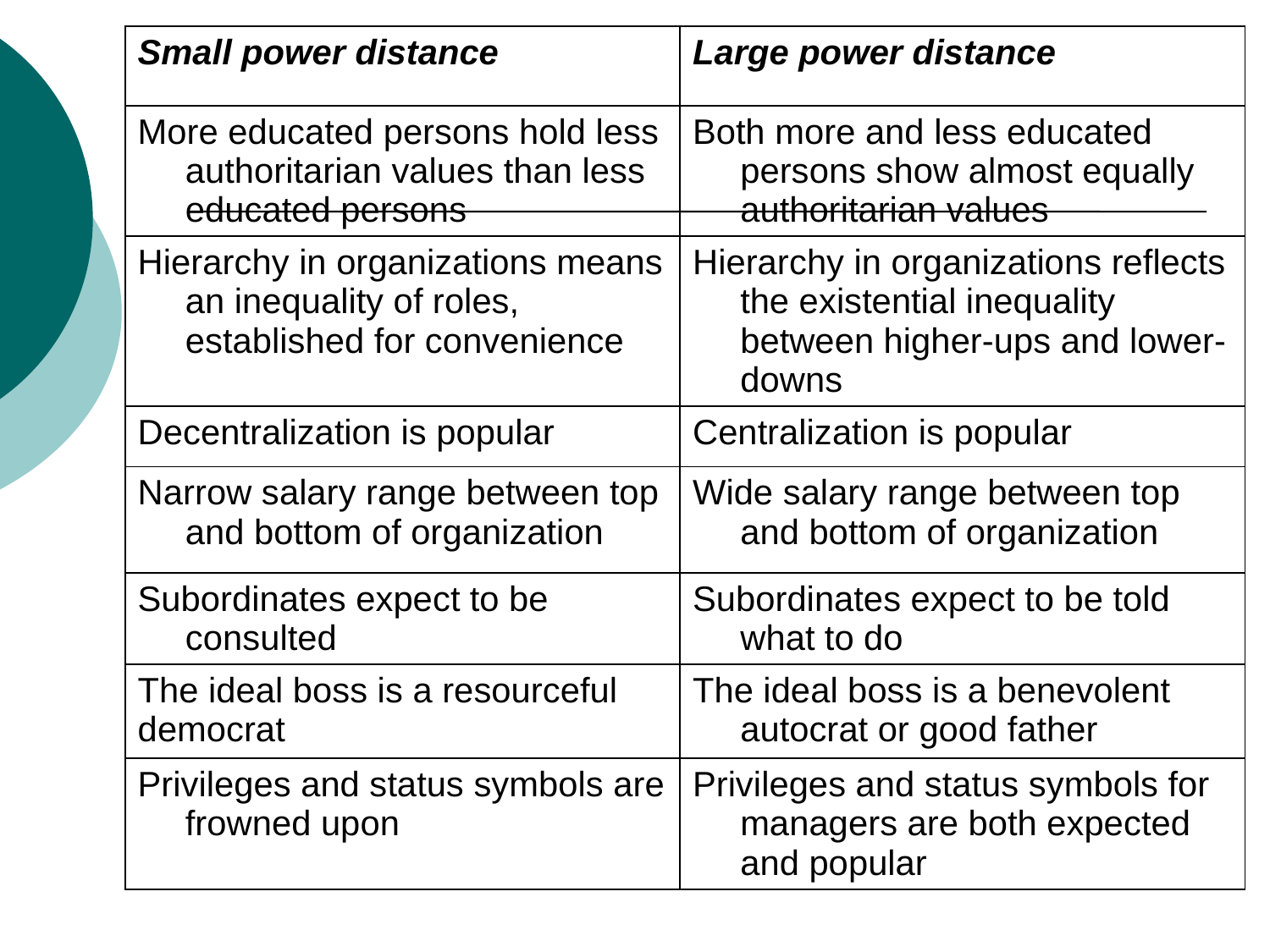

| Small power distance | Large power distance |
| --- | --- |
| More educated persons hold less authoritarian values than less educated persons | Both more and less educated persons show almost equally authoritarian values |
| Hierarchy in organizations means an inequality of roles, established for convenience | Hierarchy in organizations reflects the existential inequality between higher-ups and lower-downs |
| Decentralization is popular | Centralization is popular |
| Narrow salary range between top and bottom of organization | Wide salary range between top and bottom of organization |
| Subordinates expect to be consulted | Subordinates expect to be told what to do |
| The ideal boss is a resourceful democrat | The ideal boss is a benevolent autocrat or good father |
| Privileges and status symbols are frowned upon | Privileges and status symbols for managers are both expected and popular |